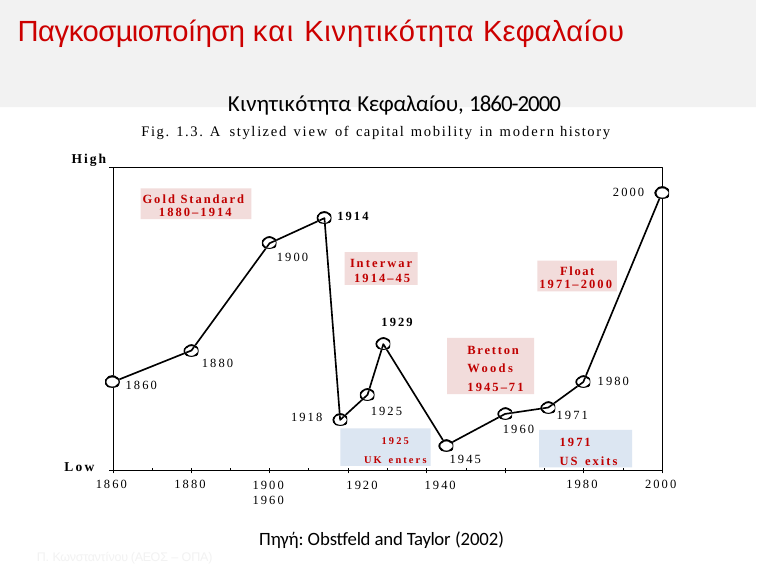

# Παγκοσµιοποíηση και Κινητικóτητα Κεφαλαíου
Κινητικóτητα Κεφαλαíου, 1860-2000
Fig. 1.3. A stylized view of capital mobility in modern history
High

2000
Gold Standard  1880–1914
1914
1900
Interwar1914–45
Float  1971–2000
1929
Bretton
Woods
1945–71
1880
1980
1860
1925
1971
1918
1960
1925
UK enters
1971
US exits
1945
Low
1860
1880
1900	1920	1940	1960

﻿Πηγή: Obstfeld and Taylor (2002)
1980
2000
Π. Κωνσταντíνου (AΕΟΣ – ΟΠΑ)